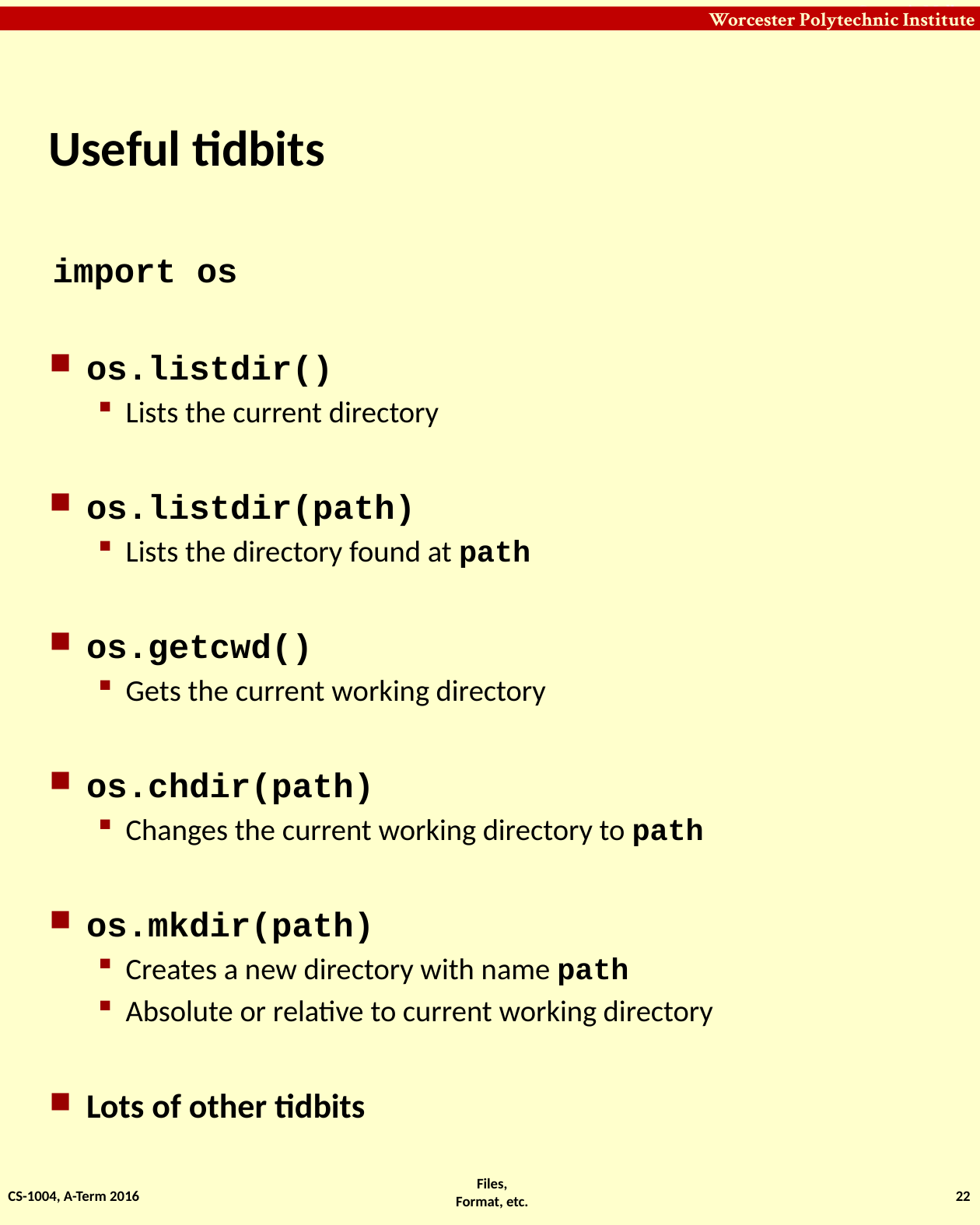

# Useful tidbits
import os

os.listdir()
Lists the current directory

os.listdir(path)
Lists the directory found at path

os.getcwd()
Gets the current working directory

os.chdir(path)
Changes the current working directory to path

os.mkdir(path)
Creates a new directory with name path
Absolute or relative to current working directory

Lots of other tidbits
CS-1004, A-Term 2016
22
Files, Format, etc.